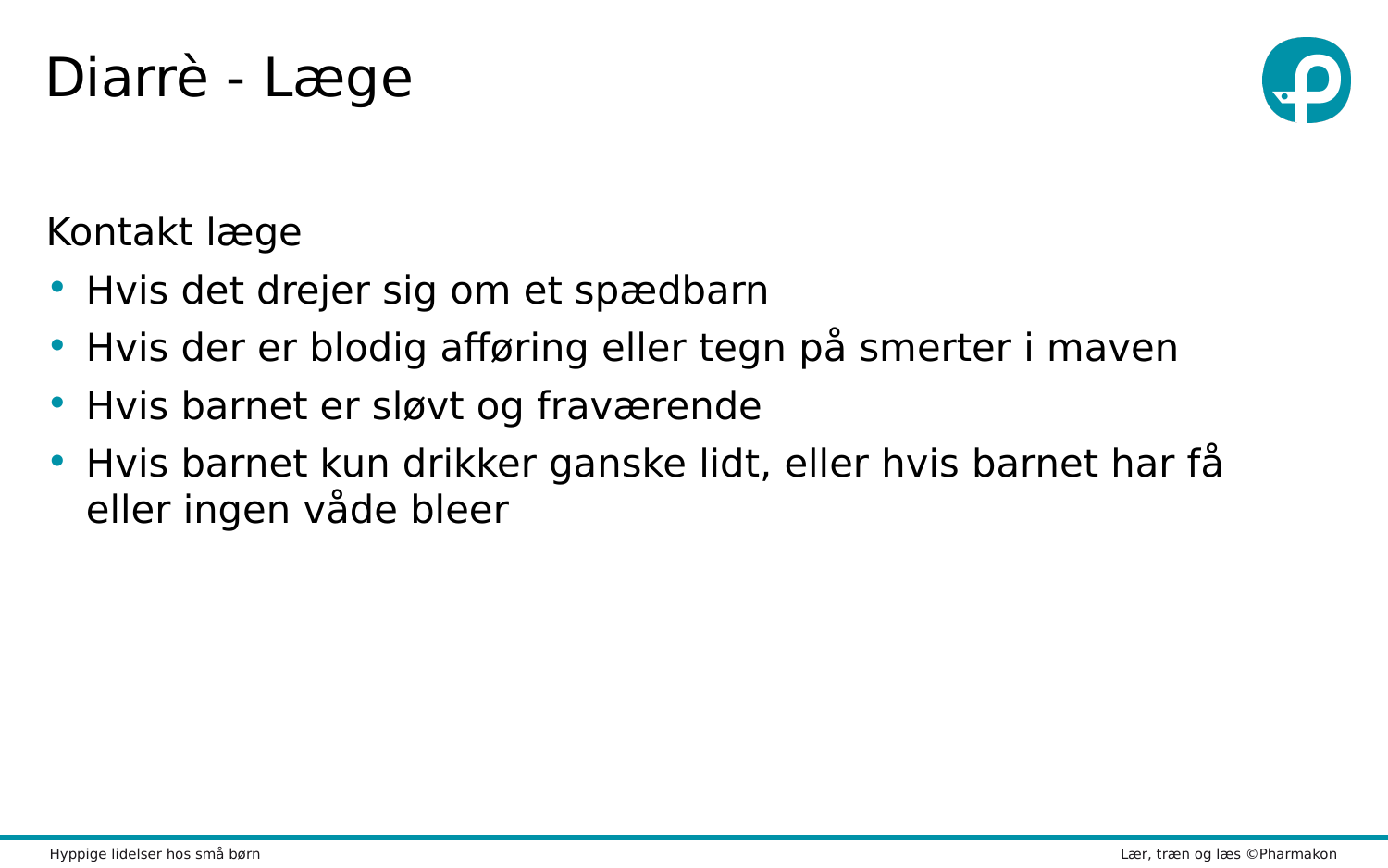

# Diarrè - Læge
Kontakt læge
Hvis det drejer sig om et spædbarn
Hvis der er blodig afføring eller tegn på smerter i maven
Hvis barnet er sløvt og fraværende
Hvis barnet kun drikker ganske lidt, eller hvis barnet har få eller ingen våde bleer